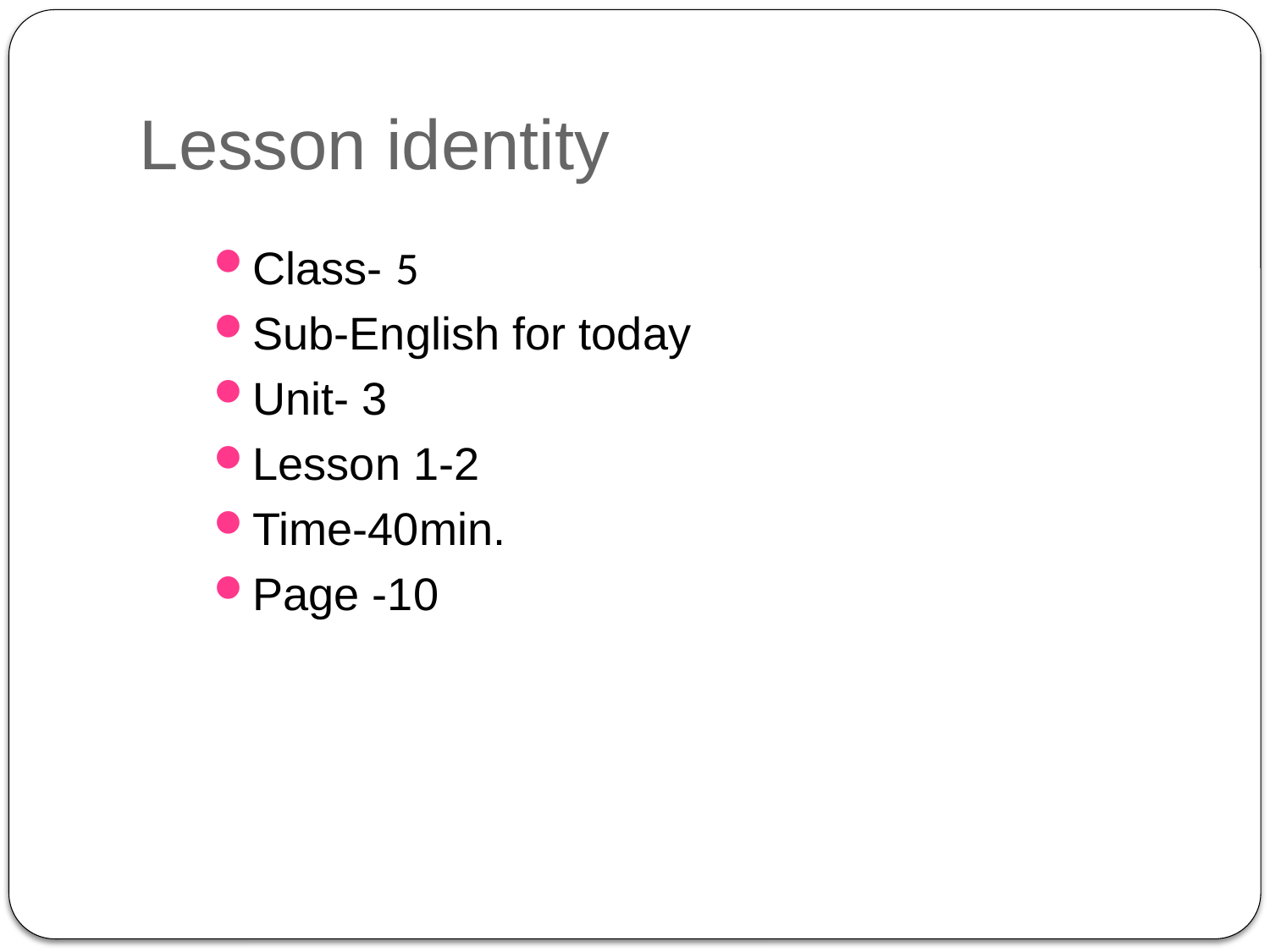

# Lesson identity
Class- 5
Sub-English for today
Unit- 3
Lesson 1-2
Time-40min.
Page -10